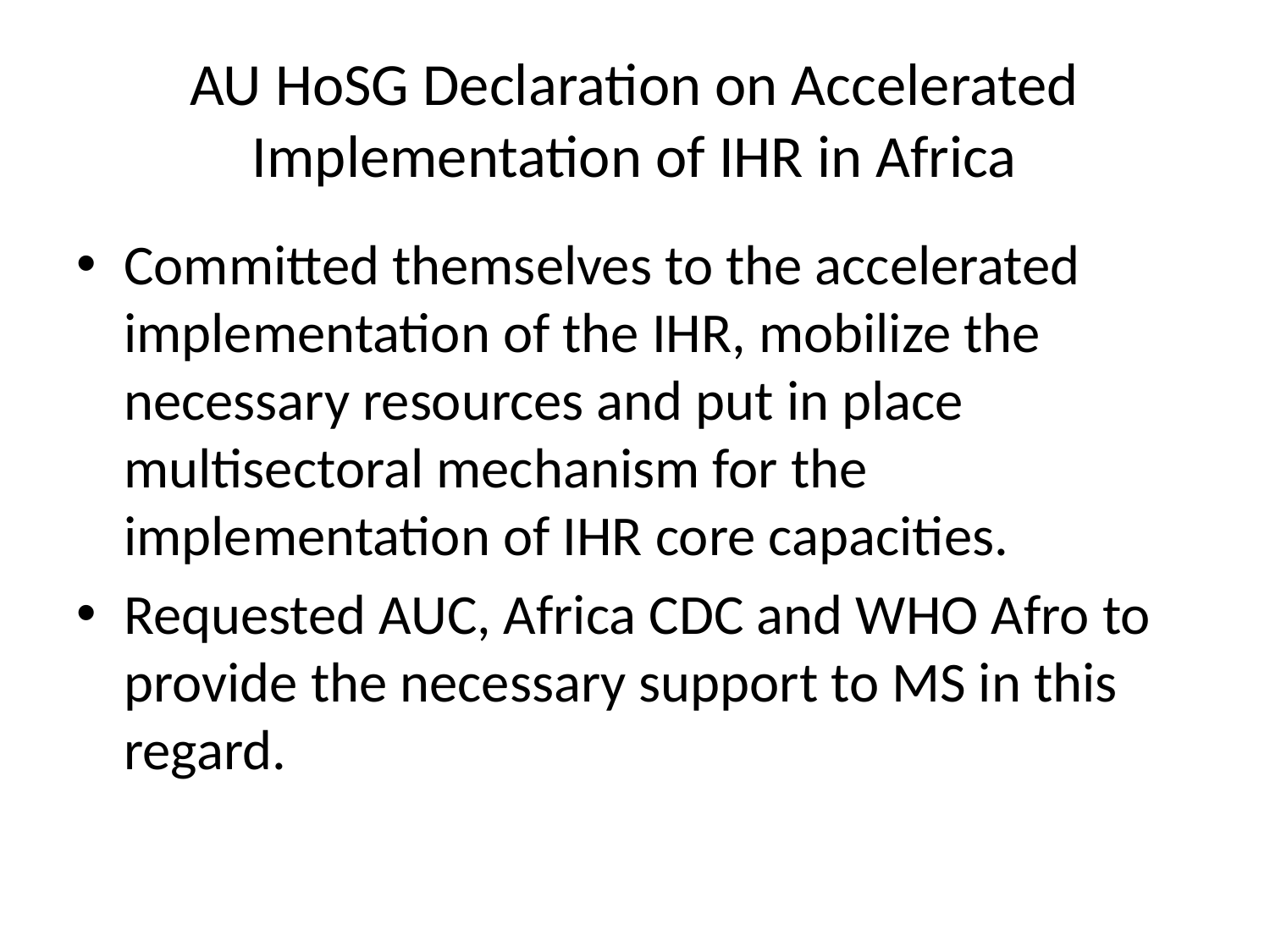

# AU HoSG Declaration on Accelerated Implementation of IHR in Africa
Committed themselves to the accelerated implementation of the IHR, mobilize the necessary resources and put in place multisectoral mechanism for the implementation of IHR core capacities.
Requested AUC, Africa CDC and WHO Afro to provide the necessary support to MS in this regard.